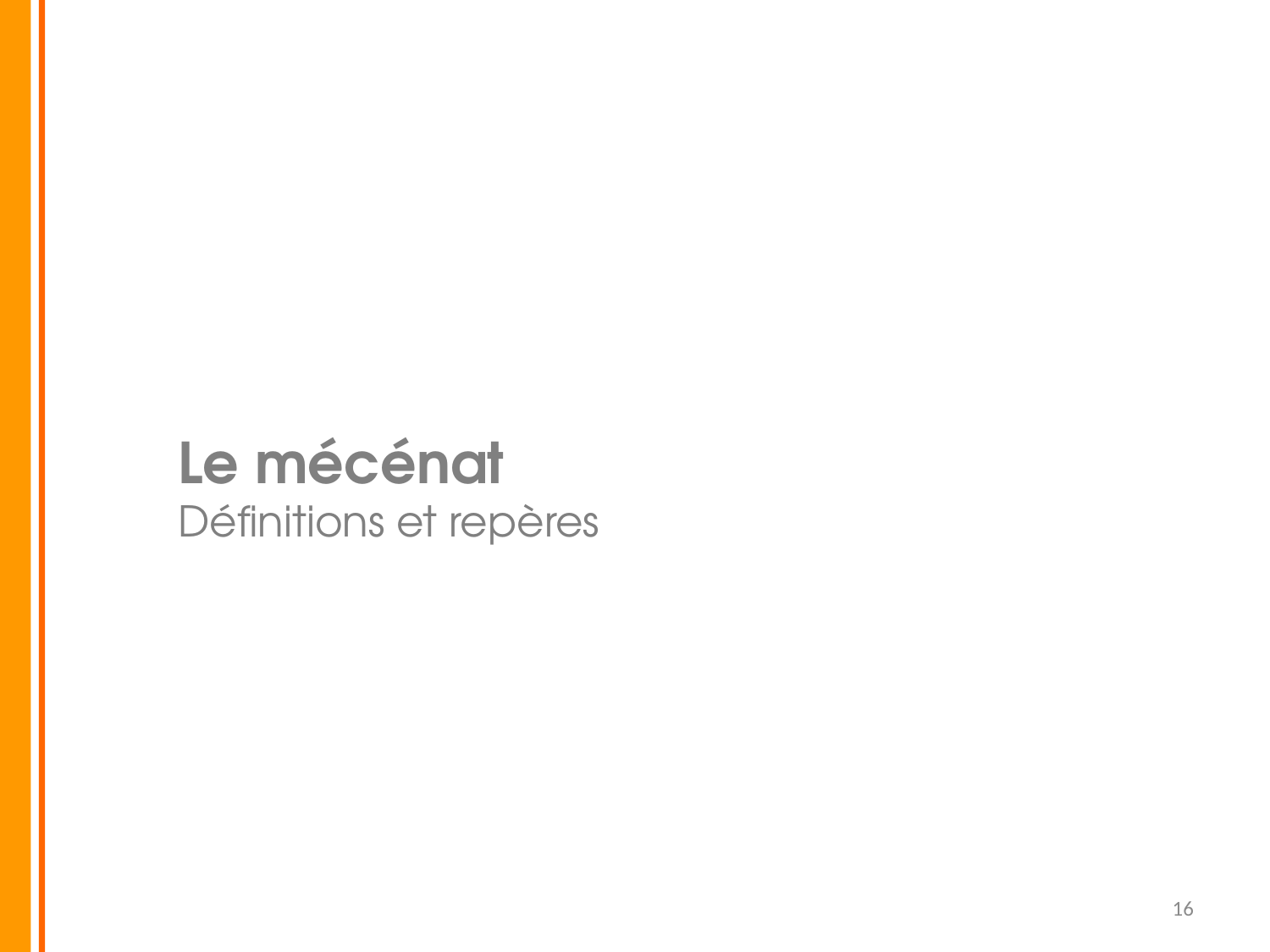

# Le mécénat Définitions et repères
16